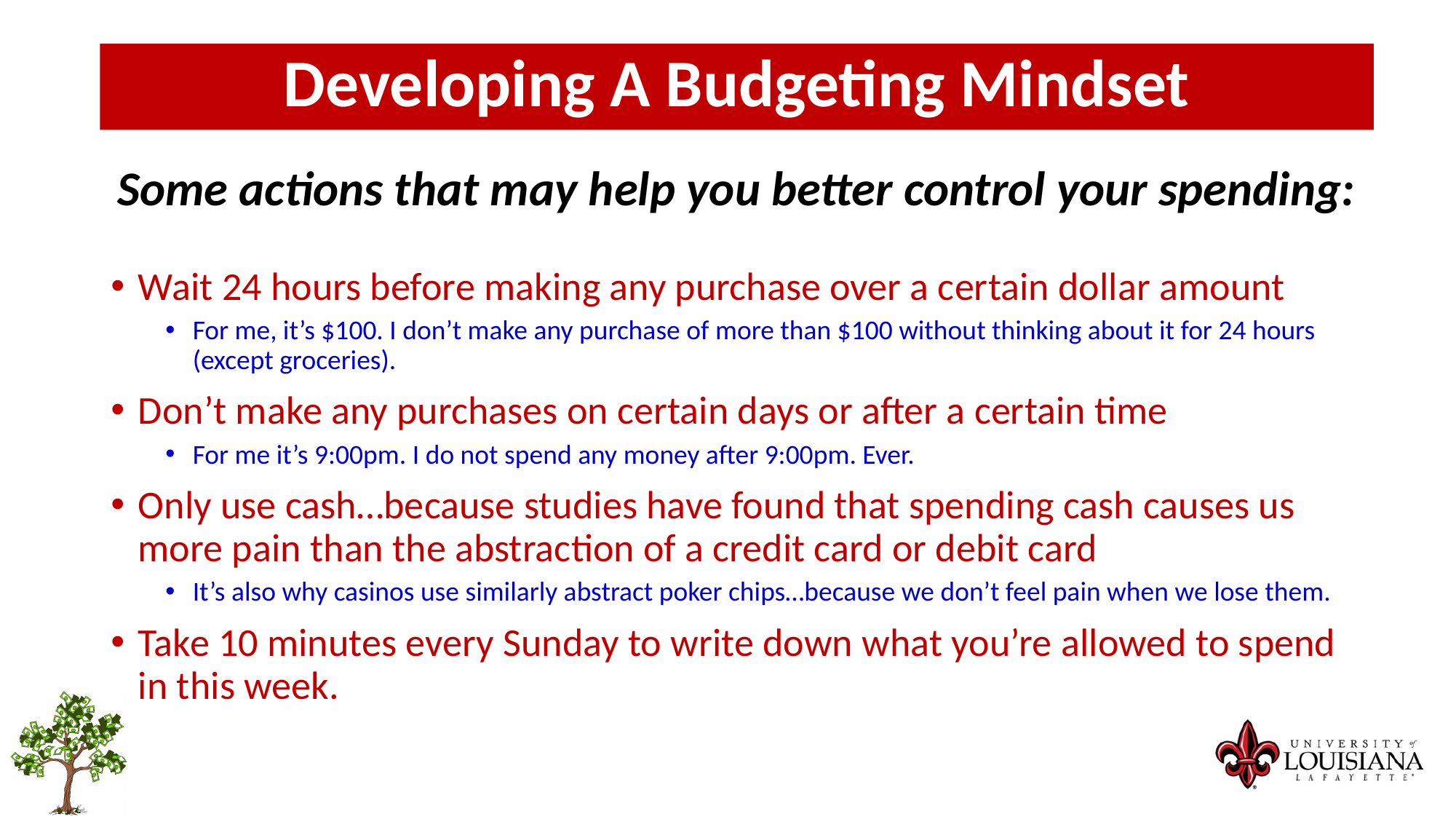

Developing A Budgeting Mindset
Some actions that may help you better control your spending:

Wait 24 hours before making any purchase over a certain dollar amount
For me, it’s $100. I don’t make any purchase of more than $100 without thinking about it for 24 hours
(except groceries).
Don’t make any purchases on certain days or after a certain time
For me it’s 9:00pm. I do not spend any money after 9:00pm. Ever.
Only use cash…because studies have found that spending cash causes us more pain than the abstraction of a credit card or debit card
It’s also why casinos use similarly abstract poker chips…because we don’t feel pain when we lose them.
Take 10 minutes every Sunday to write down what you’re allowed to spend in this week.